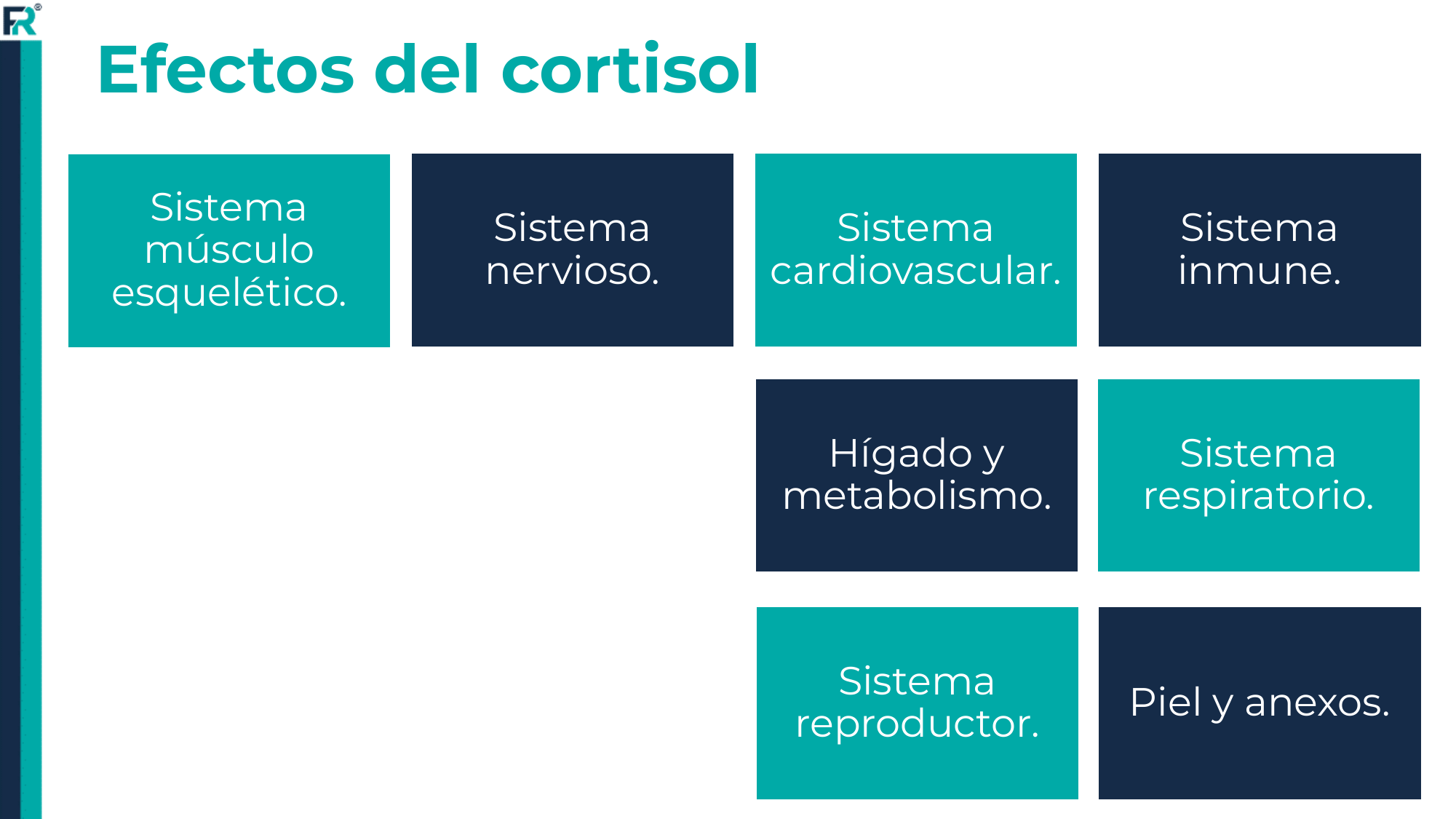

Efectos del cortisol
Sistema nervioso.
Sistema cardiovascular.
Sistema inmune.
Sistema músculo esquelético.
Sistema respiratorio.
Hígado y metabolismo.
Sistema reproductor.
Piel y anexos.